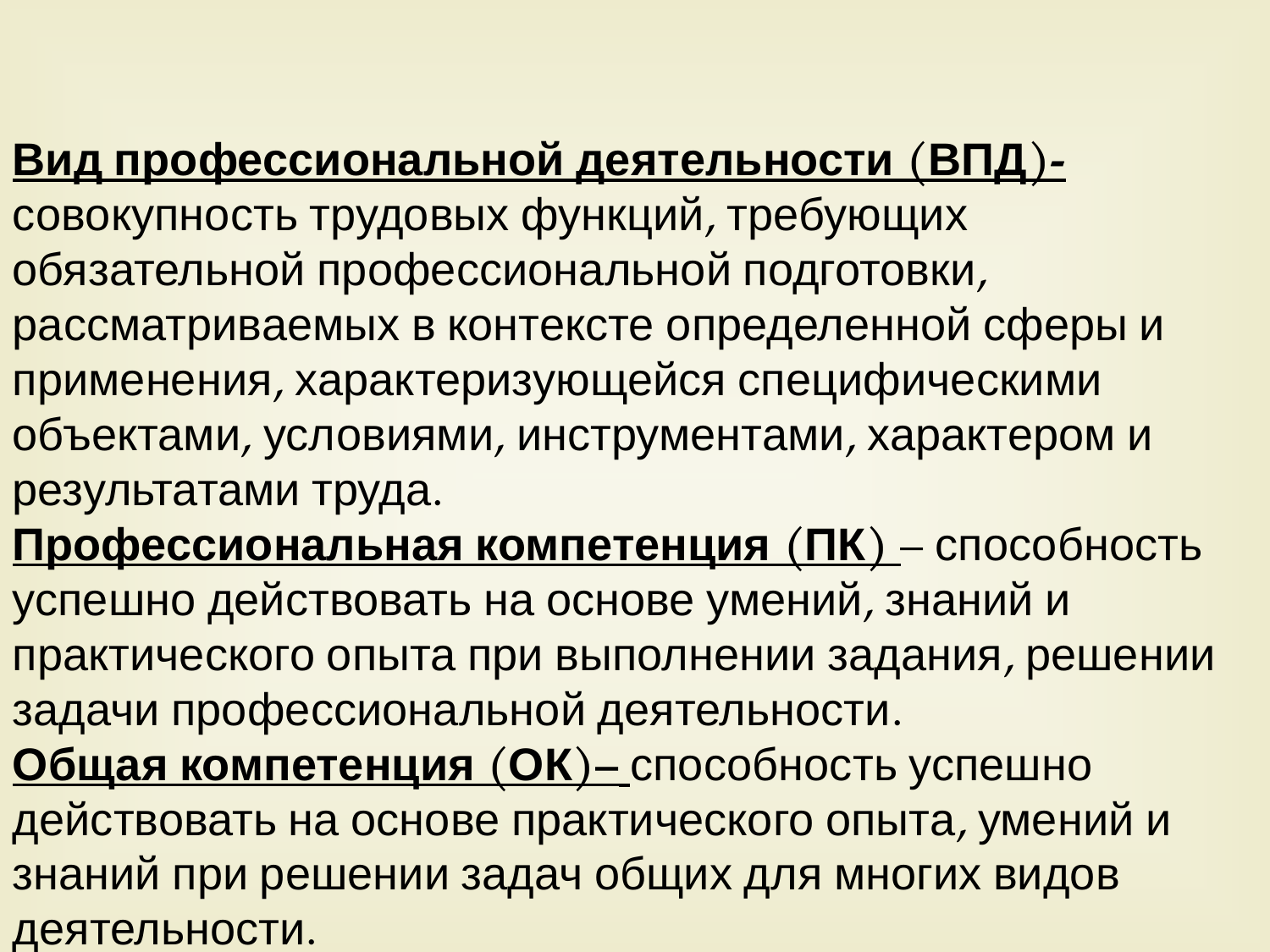

Вид профессиональной деятельности (ВПД)- совокупность трудовых функций, требующих обязательной профессиональной подготовки, рассматриваемых в контексте определенной сферы и применения, характеризующейся специфическими объектами, условиями, инструментами, характером и результатами труда.
Профессиональная компетенция (ПК) – способность успешно действовать на основе умений, знаний и практического опыта при выполнении задания, решении задачи профессиональной деятельности.
Общая компетенция (ОК)– способность успешно действовать на основе практического опыта, умений и знаний при решении задач общих для многих видов деятельности.